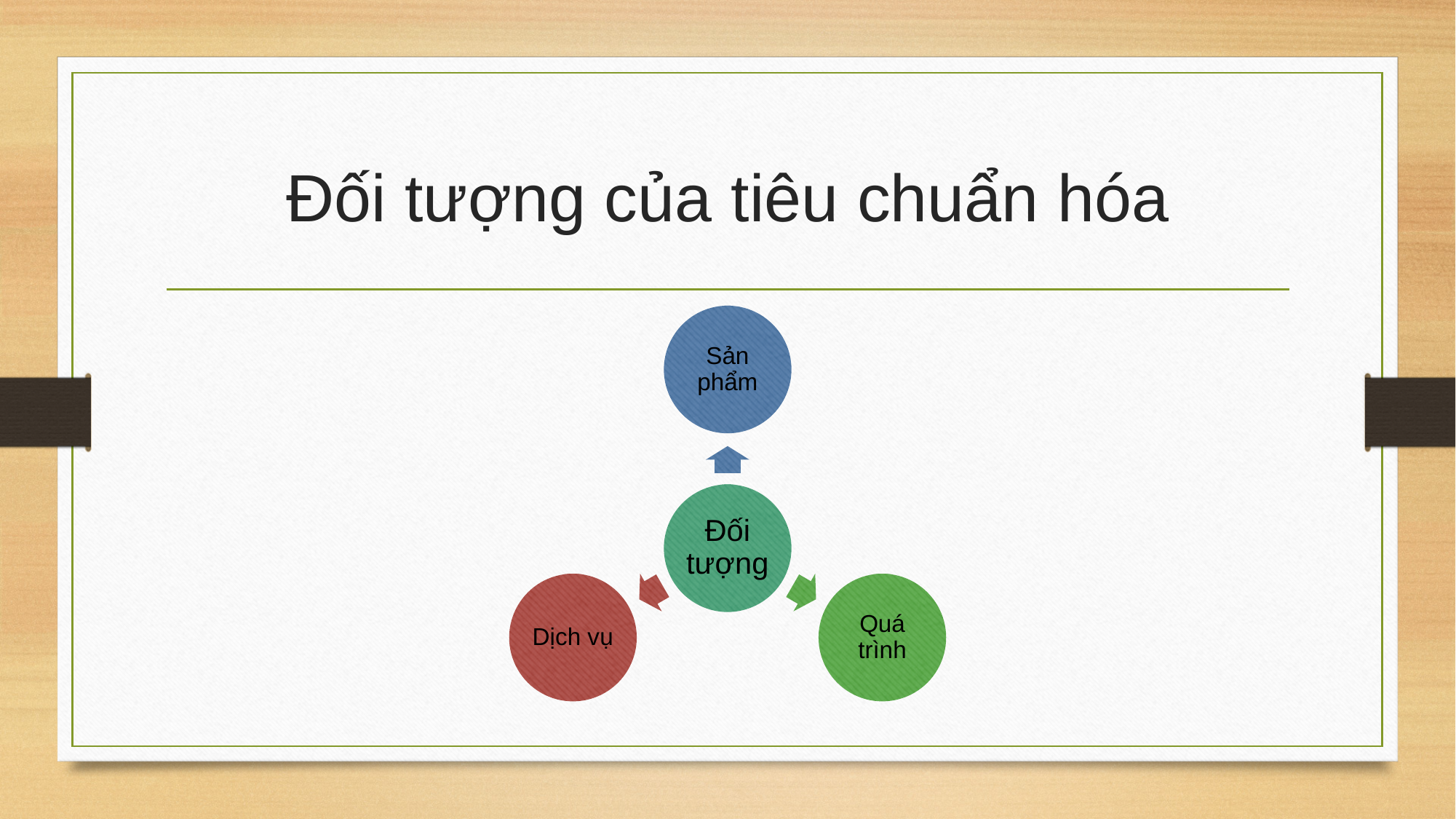

# Đối tượng của tiêu chuẩn hóa
Đối tượng

Sản phẩm

Quá trình

Dịch vụ